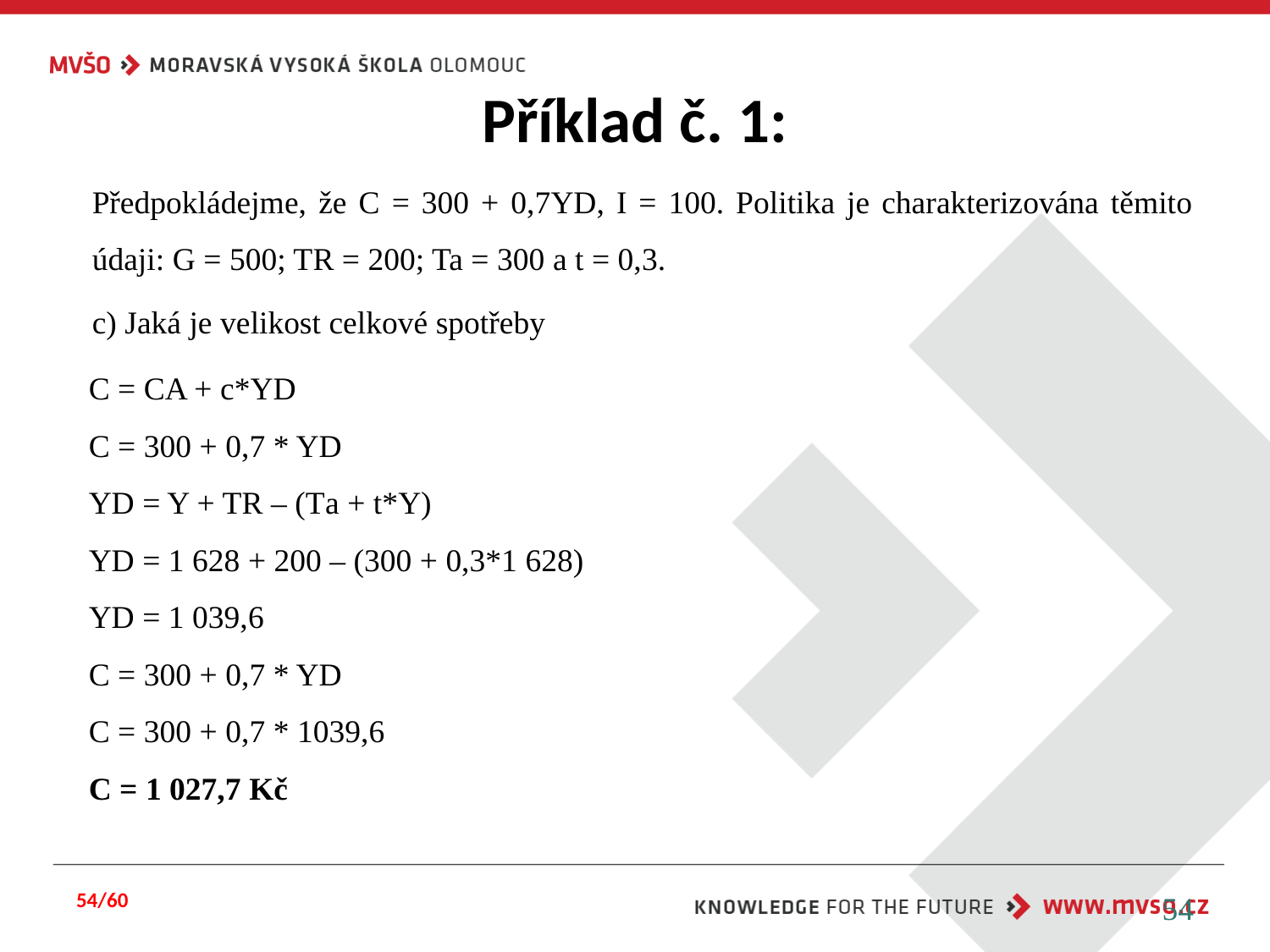

# Příklad č. 1:
Předpokládejme, že C = 300 + 0,7YD, I = 100. Politika je charakterizována těmito údaji: G = 500; TR = 200; Ta = 300 a t = 0,3.
c) Jaká je velikost celkové spotřeby

C = CA + c*YD
C = 300 + 0,7 * YD
YD = Y + TR – (Ta + t*Y)
YD = 1 628 + 200 – (300 + 0,3*1 628)
YD = 1 039,6
C = 300 + 0,7 * YD
C = 300 + 0,7 * 1039,6
C = 1 027,7 Kč
54/60
54